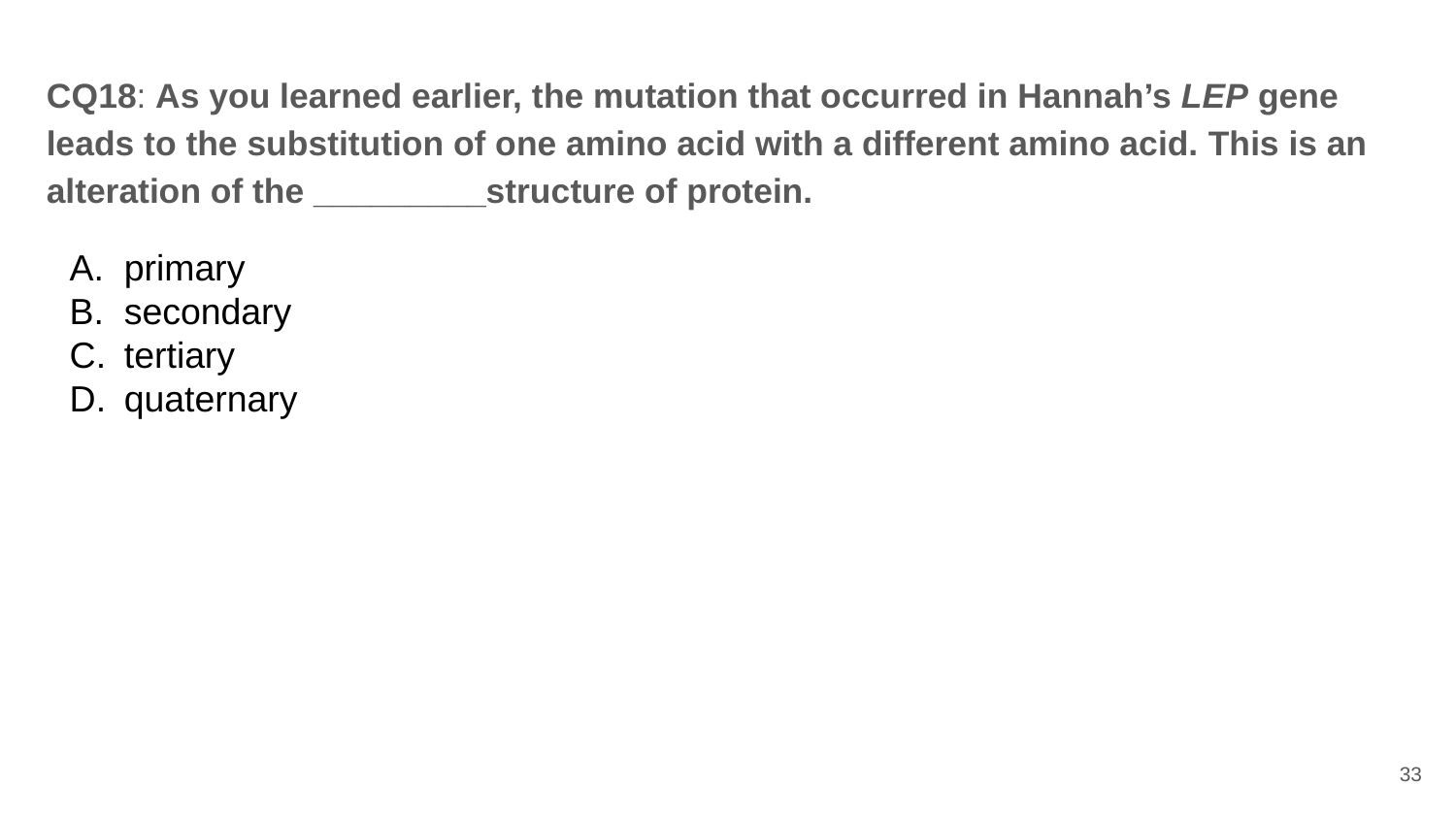

# CQ18: As you learned earlier, the mutation that occurred in Hannah’s LEP gene leads to the substitution of one amino acid with a different amino acid. This is an alteration of the _________structure of protein.
primary
secondary
tertiary
quaternary
33